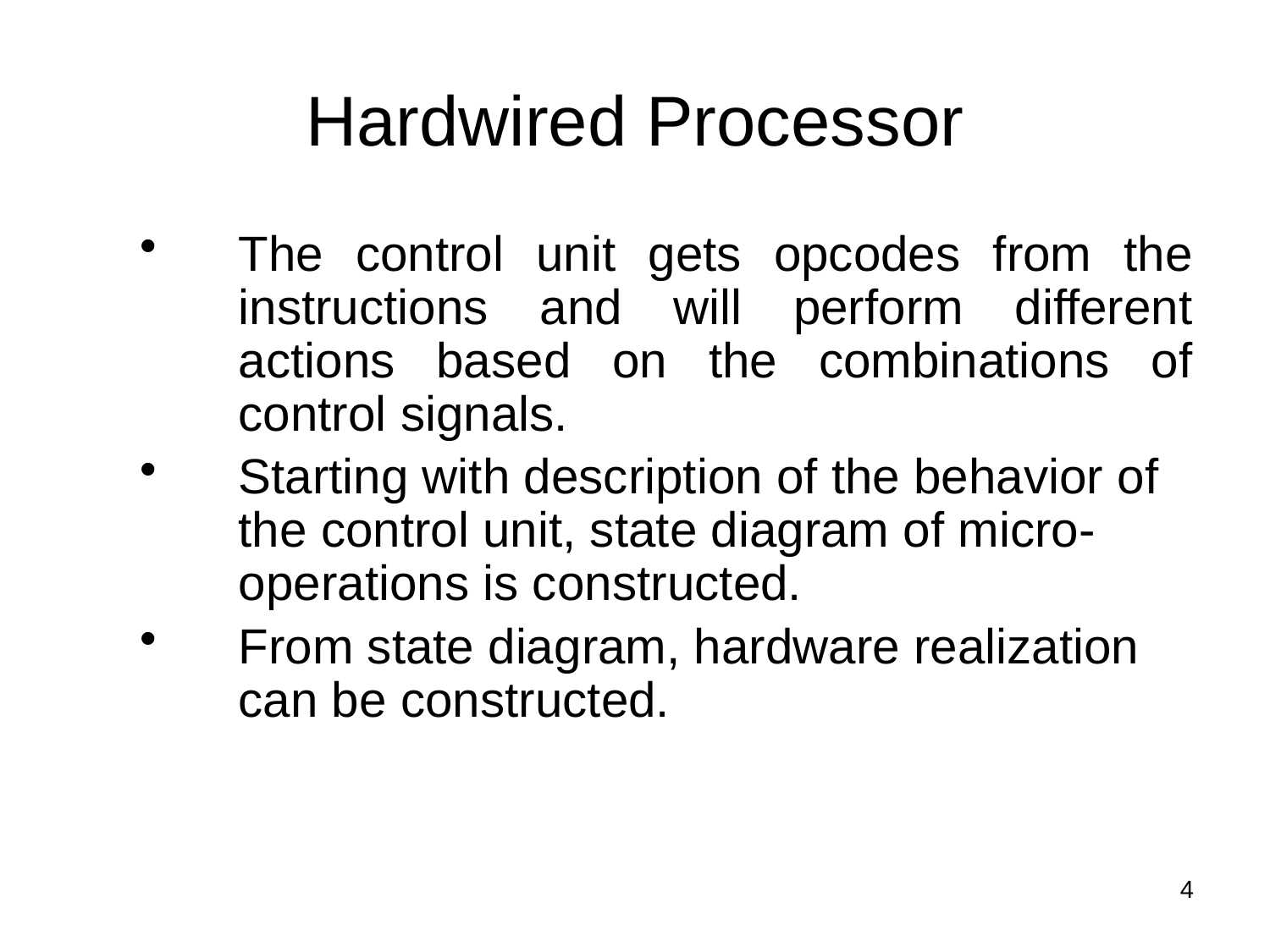

# Hardwired Processor
The control unit gets opcodes from the instructions and will perform different actions based on the combinations of control signals.
Starting with description of the behavior of the control unit, state diagram of micro-operations is constructed.
From state diagram, hardware realization can be constructed.

4